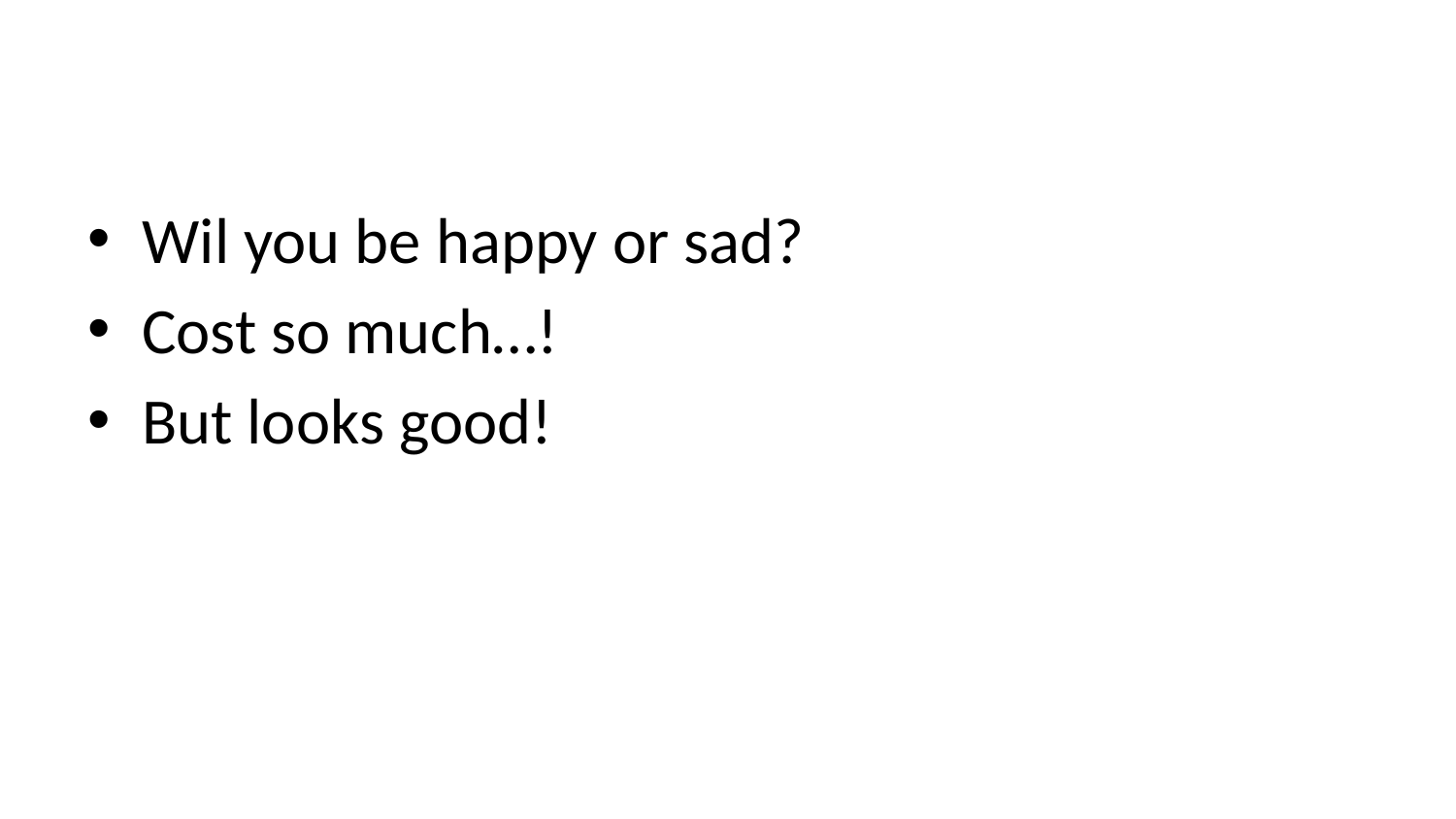

#
Wil you be happy or sad?
Cost so much…!
But looks good!